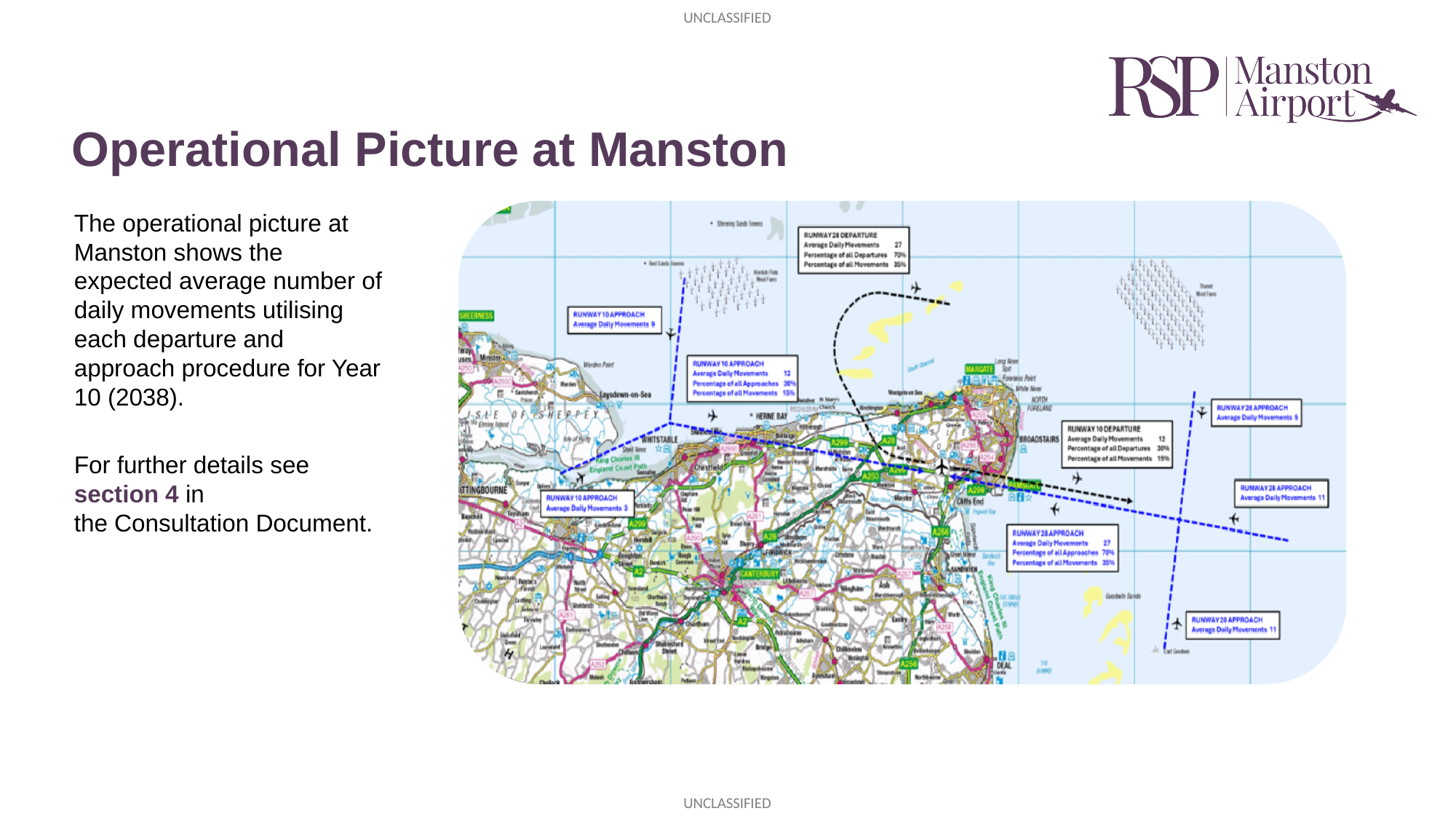

# Operational Picture at Manston
The operational picture at Manston shows the expected average number of daily movements utilising each departure and approach procedure for Year 10 (2038).

For further details see section 4 in the Consultation Document.